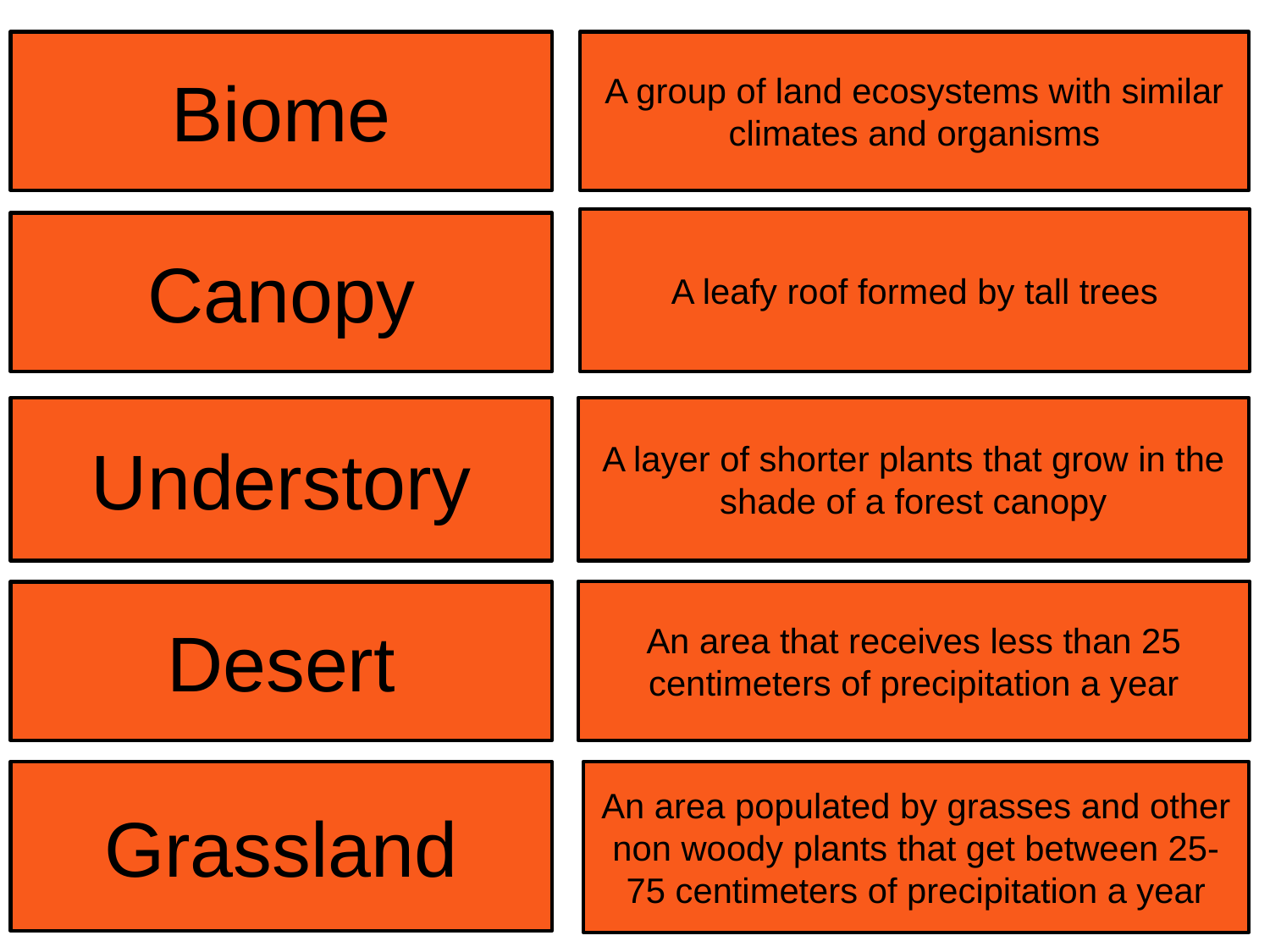

Biome
A group of land ecosystems with similar climates and organisms
A leafy roof formed by tall trees
Canopy
Understory
A layer of shorter plants that grow in the shade of a forest canopy
An area that receives less than 25 centimeters of precipitation a year
Desert
Grassland
An area populated by grasses and other non woody plants that get between 25-75 centimeters of precipitation a year